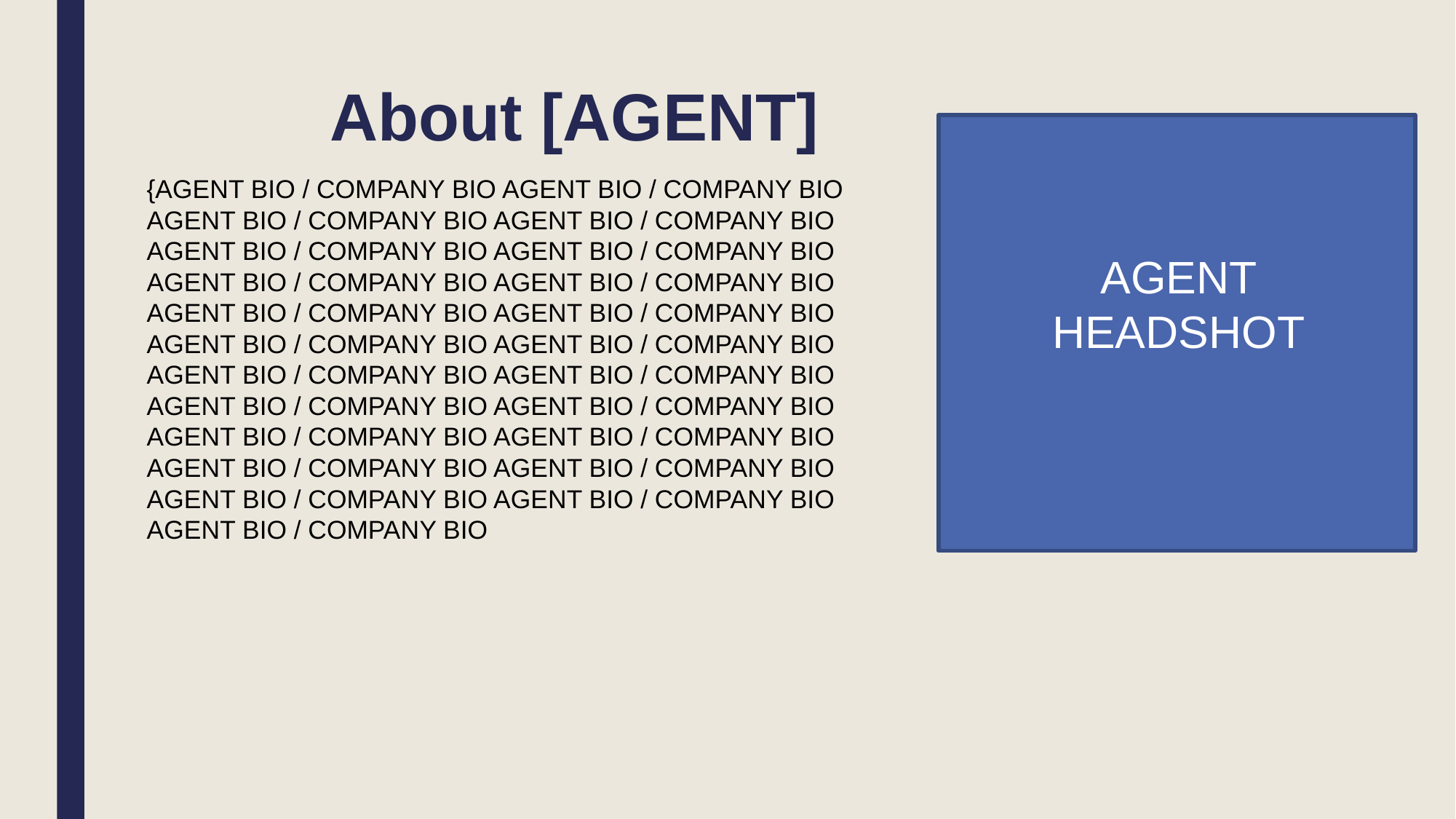

# About [AGENT]

{AGENT BIO / COMPANY BIO AGENT BIO / COMPANY BIO AGENT BIO / COMPANY BIO AGENT BIO / COMPANY BIO AGENT BIO / COMPANY BIO AGENT BIO / COMPANY BIO AGENT BIO / COMPANY BIO AGENT BIO / COMPANY BIO AGENT BIO / COMPANY BIO AGENT BIO / COMPANY BIO AGENT BIO / COMPANY BIO AGENT BIO / COMPANY BIO AGENT BIO / COMPANY BIO AGENT BIO / COMPANY BIO AGENT BIO / COMPANY BIO AGENT BIO / COMPANY BIO AGENT BIO / COMPANY BIO AGENT BIO / COMPANY BIO AGENT BIO / COMPANY BIO AGENT BIO / COMPANY BIO AGENT BIO / COMPANY BIO AGENT BIO / COMPANY BIO AGENT BIO / COMPANY BIO
AGENT HEADSHOT